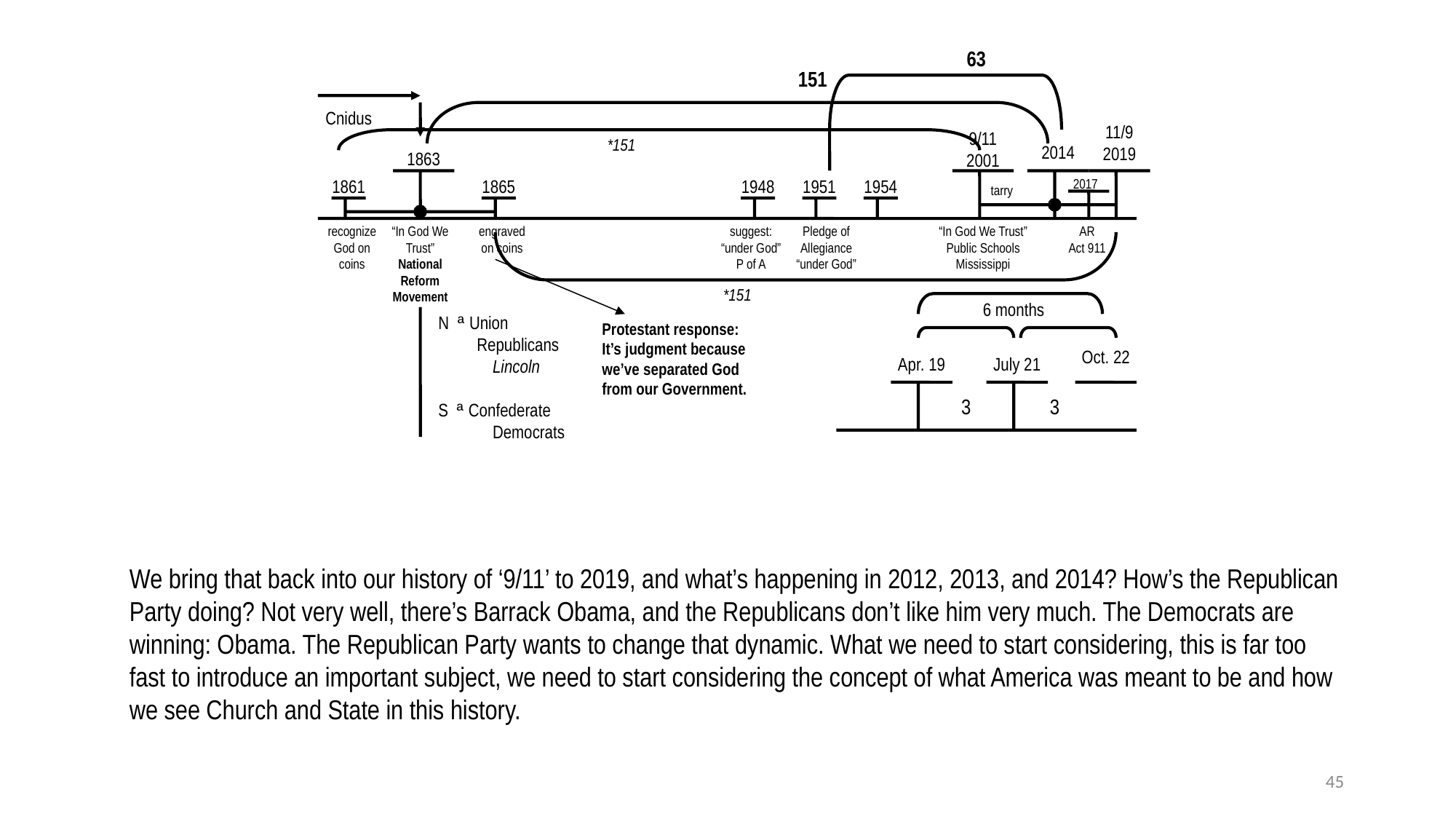

63
151

Cnidus

11/9
2019

9/11
2001
*151
2014
1863
1861

1865
1948
1951
1954

2017

tarry

recognize
God on coins

“In God We Trust”
National Reform Movement

engraved on coins
suggest:
“under God”
P of A
Pledge of Allegiance
“under God”
“In God We Trust”
Public Schools
Mississippi
AR
Act 911

*151

6 months

N  ª Union
         Republicans
             Lincoln

S  ª Confederate
             Democrats
Protestant response: It’s judgment because we’ve separated God from our Government.
Oct. 22
Apr. 19
July 21

3
3

We bring that back into our history of ‘9/11’ to 2019, and what’s happening in 2012, 2013, and 2014? How’s the Republican Party doing? Not very well, there’s Barrack Obama, and the Republicans don’t like him very much. The Democrats are winning: Obama. The Republican Party wants to change that dynamic. What we need to start considering, this is far too fast to introduce an important subject, we need to start considering the concept of what America was meant to be and how we see Church and State in this history.
45